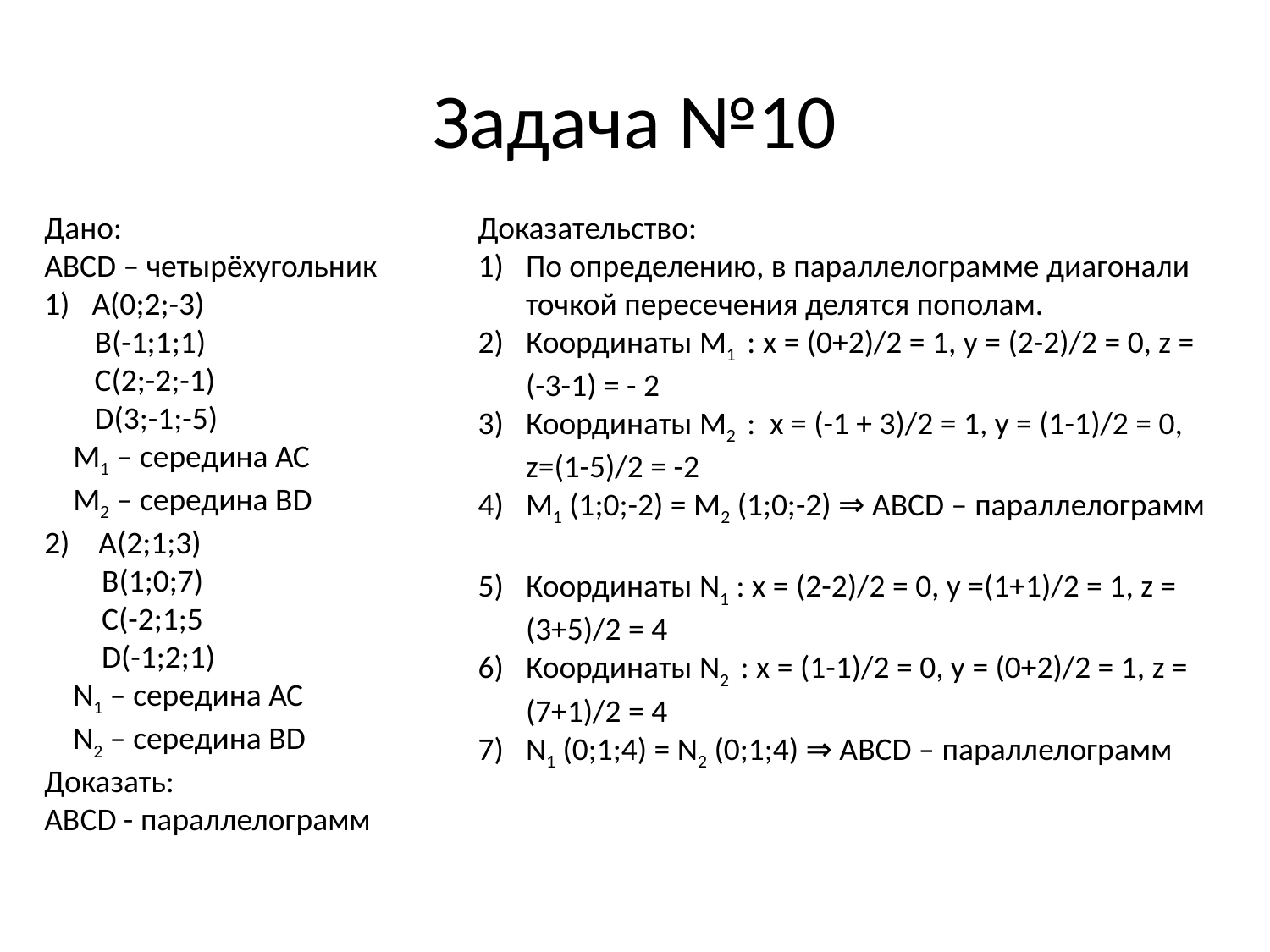

# Задача №10
Дано:
АВСD – четырёхугольник
A(0;2;-3)
       B(-1;1;1)
       C(2;-2;-1)
       D(3;-1;-5)
    M1 – середина АС
    M2 – середина BD
2)    A(2;1;3)
        B(1;0;7)
        C(-2;1;5
        D(-1;2;1)
    N1 – середина АС
    N2 – середина BD
Доказать:
ABCD - параллелограмм

Доказательство:
По определению, в параллелограмме диагонали точкой пересечения делятся пополам.
Координаты M1  : x = (0+2)/2 = 1, y = (2-2)/2 = 0, z = (-3-1) = - 2
Координаты M2  :  x = (-1 + 3)/2 = 1, y = (1-1)/2 = 0, z=(1-5)/2 = -2
M1 (1;0;-2) = M2 (1;0;-2) ⇒ ABCD – параллелограмм

Координаты N1 : x = (2-2)/2 = 0, y =(1+1)/2 = 1, z = (3+5)/2 = 4
Координаты N2  : x = (1-1)/2 = 0, y = (0+2)/2 = 1, z = (7+1)/2 = 4
N1 (0;1;4) = N2 (0;1;4) ⇒ ABCD – параллелограмм